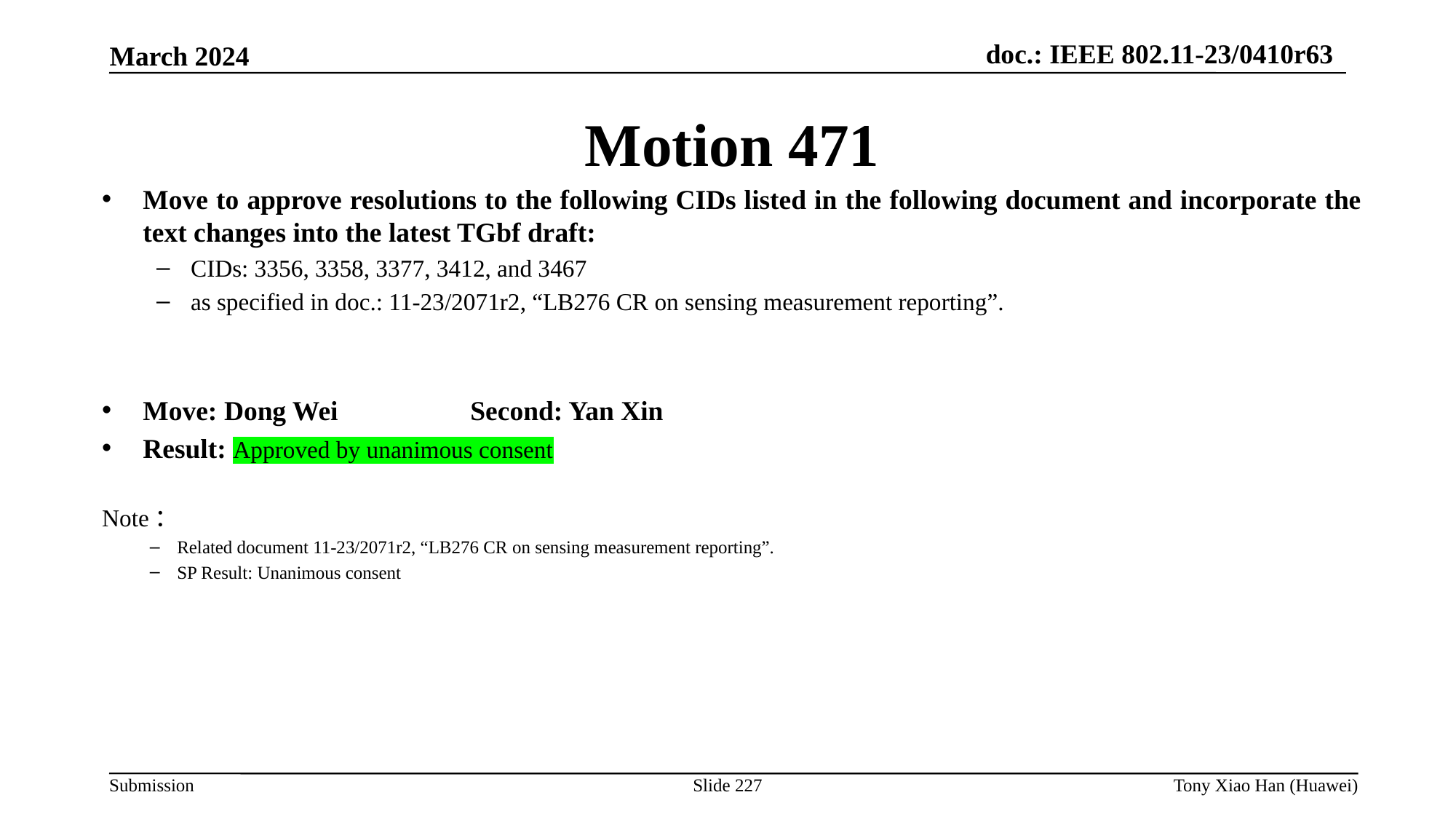

Motion 471

Move to approve resolutions to the following CIDs listed in the following document and incorporate the text changes into the latest TGbf draft:
CIDs: 3356, 3358, 3377, 3412, and 3467
as specified in doc.: 11-23/2071r2, “LB276 CR on sensing measurement reporting”.

Move: Dong Wei 		Second: Yan Xin
Result: Approved by unanimous consent

Note：
Related document 11-23/2071r2, “LB276 CR on sensing measurement reporting”.
SP Result: Unanimous consent